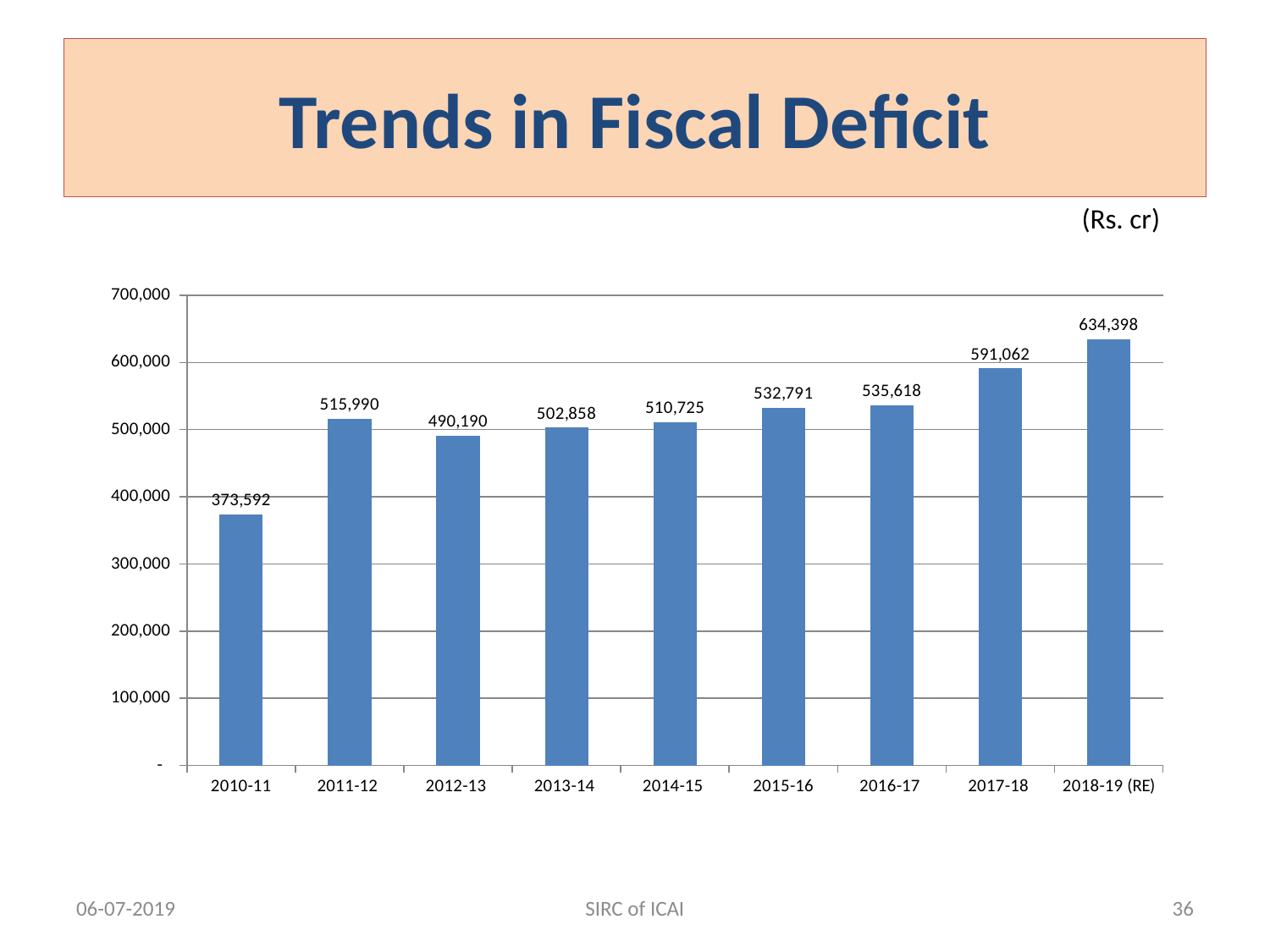

# Trends in Fiscal Deficit
(Rs. cr)

### Chart

| Category |  |
|---|---|
| 2010-11 | 373592.0 |
| 2011-12  | 515990.0 |
| 2012-13  | 490190.0 |
| 2013-14  | 502858.0 |
| 2014-15  | 510725.0 |
| 2015-16 | 532791.0 |
| 2016-17  | 535618.0 |
| 2017-18  | 591062.0 |
| 2018-19 (RE) | 634398.0 |
06-07-2019
SIRC of ICAI
36